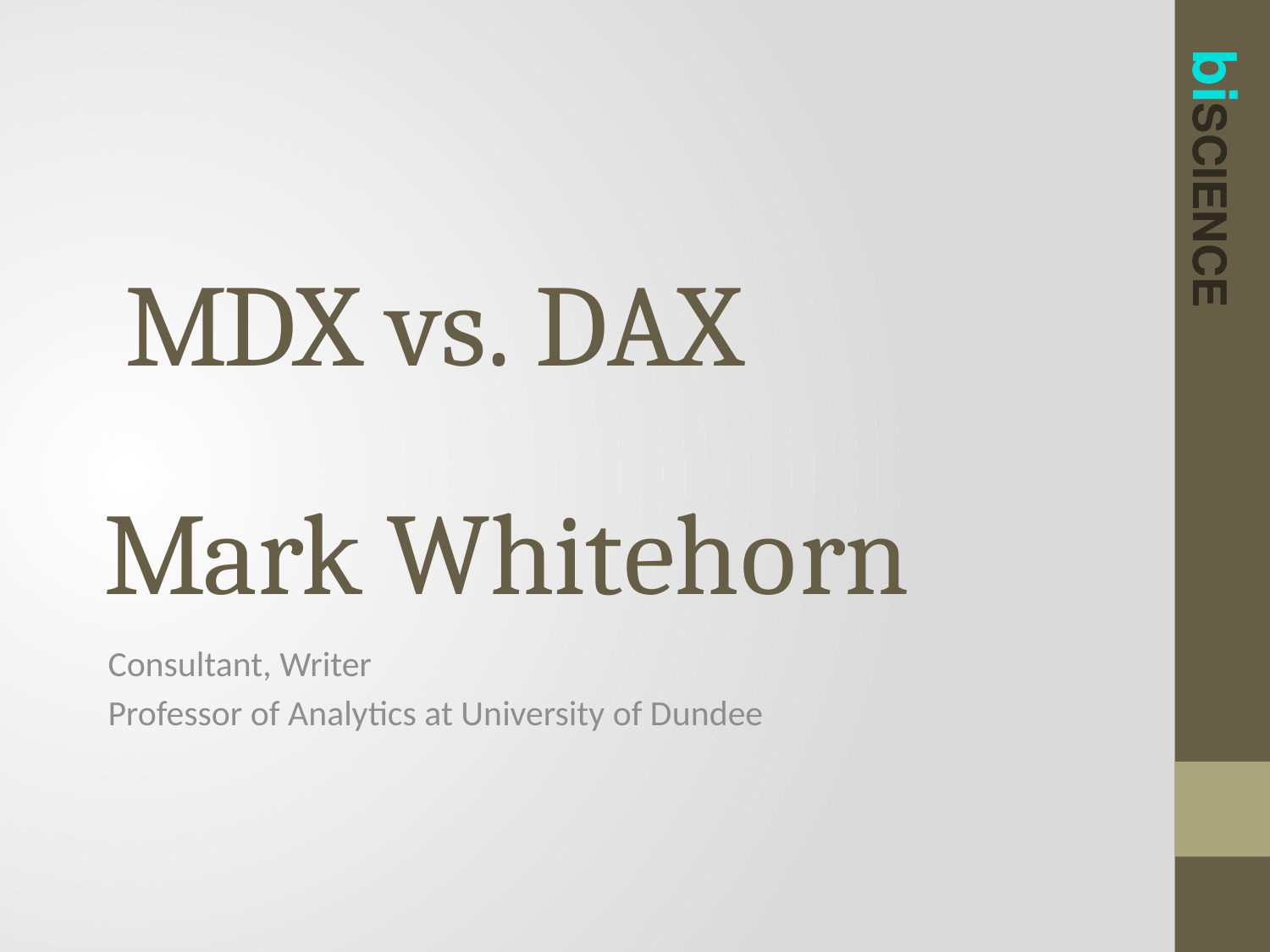

biSCIENCE
MDX vs. DAX
# Mark Whitehorn
Consultant, Writer
Professor of Analytics at University of Dundee